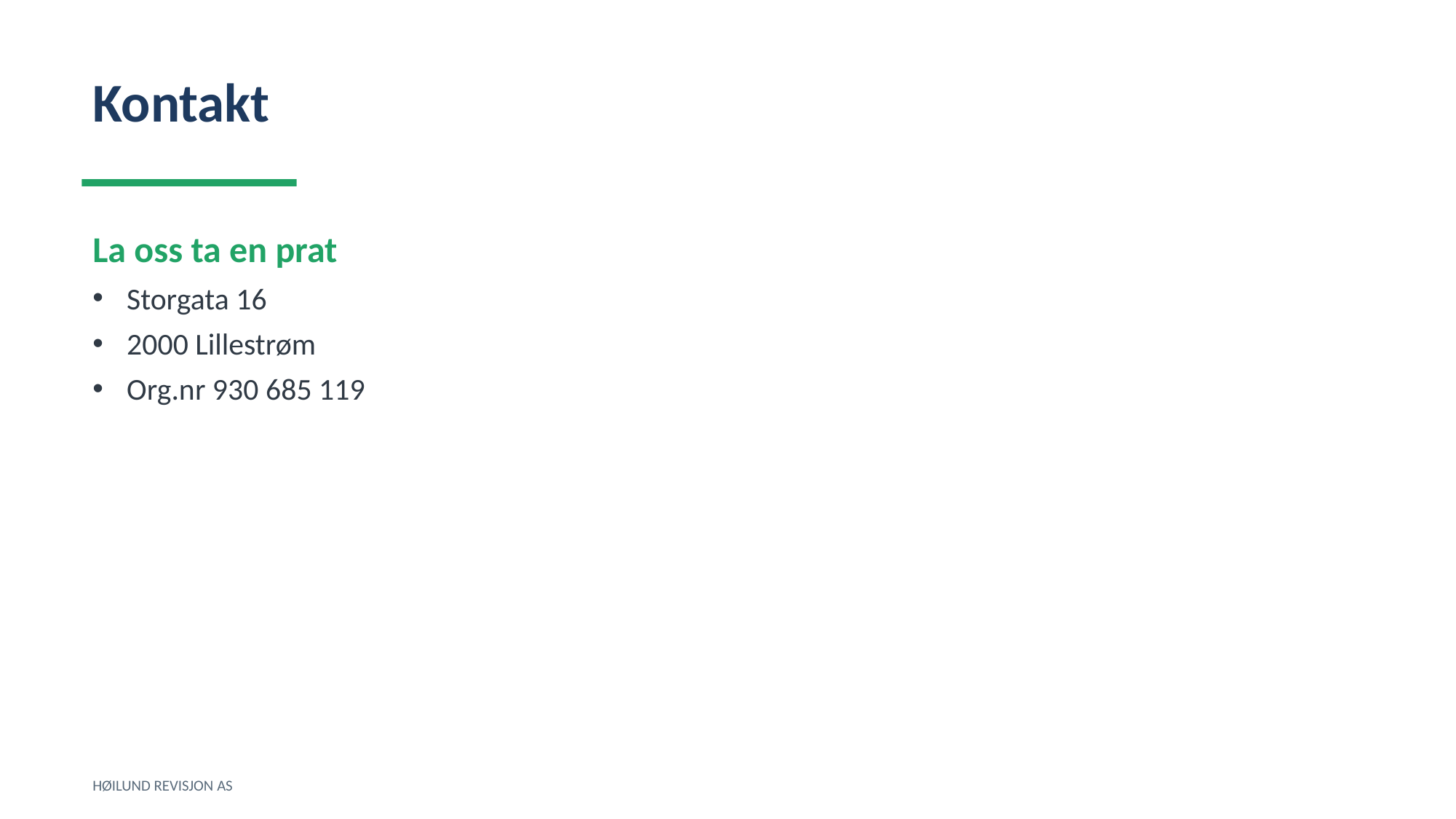

Kontakt

La oss ta en prat
Storgata 16
2000 Lillestrøm
Org.nr 930 685 119
HØILUND REVISJON AS